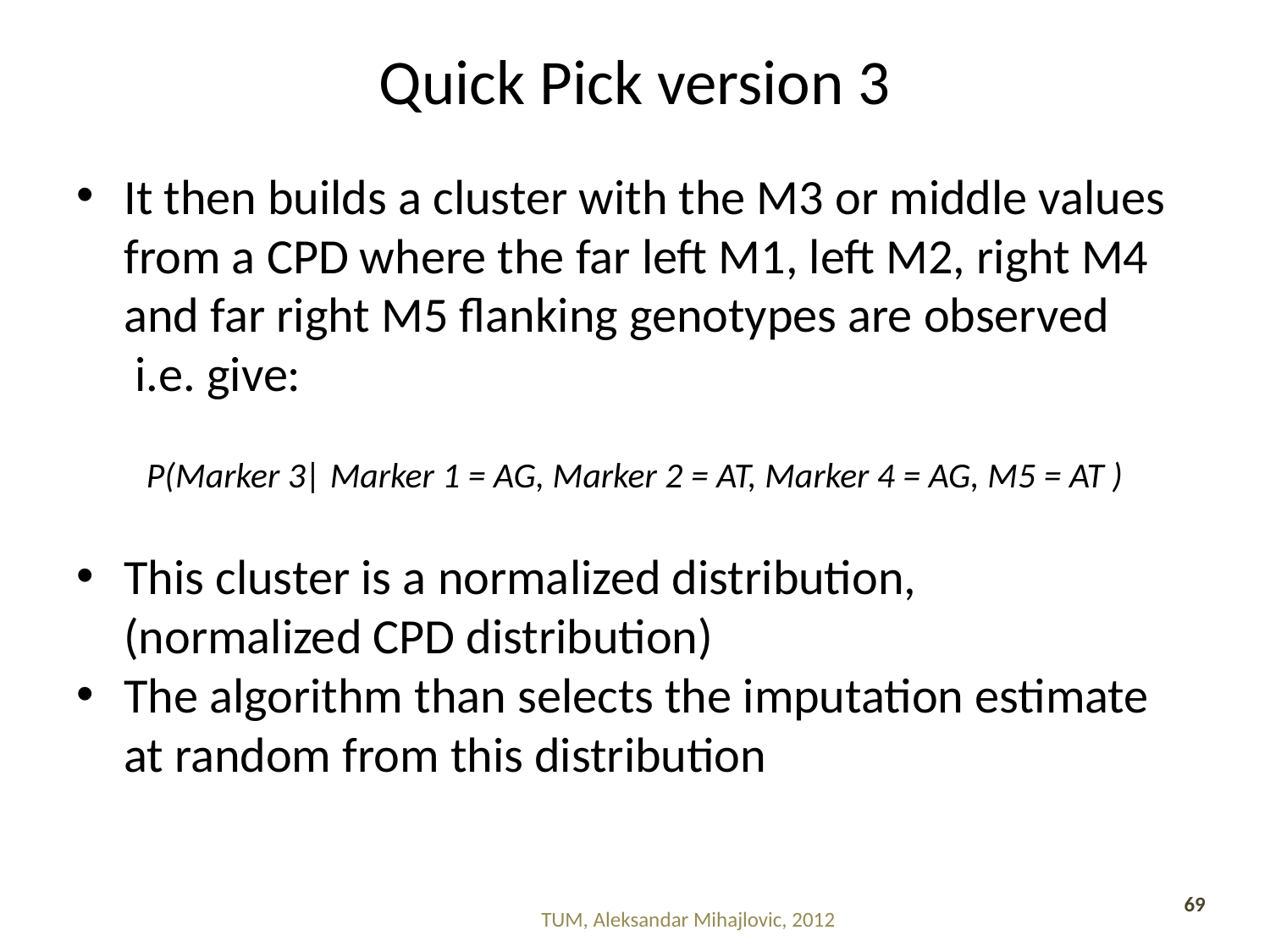

# Quick Pick version 3
It then builds a cluster with the M3 or middle values from a CPD where the far left M1, left M2, right M4 and far right M5 flanking genotypes are observed
 i.e. give:

P(Marker 3| Marker 1 = AG, Marker 2 = AT, Marker 4 = AG, M5 = AT )

This cluster is a normalized distribution,
(normalized CPD distribution)
The algorithm than selects the imputation estimate at random from this distribution

69
TUM, Aleksandar Mihajlovic, 2012